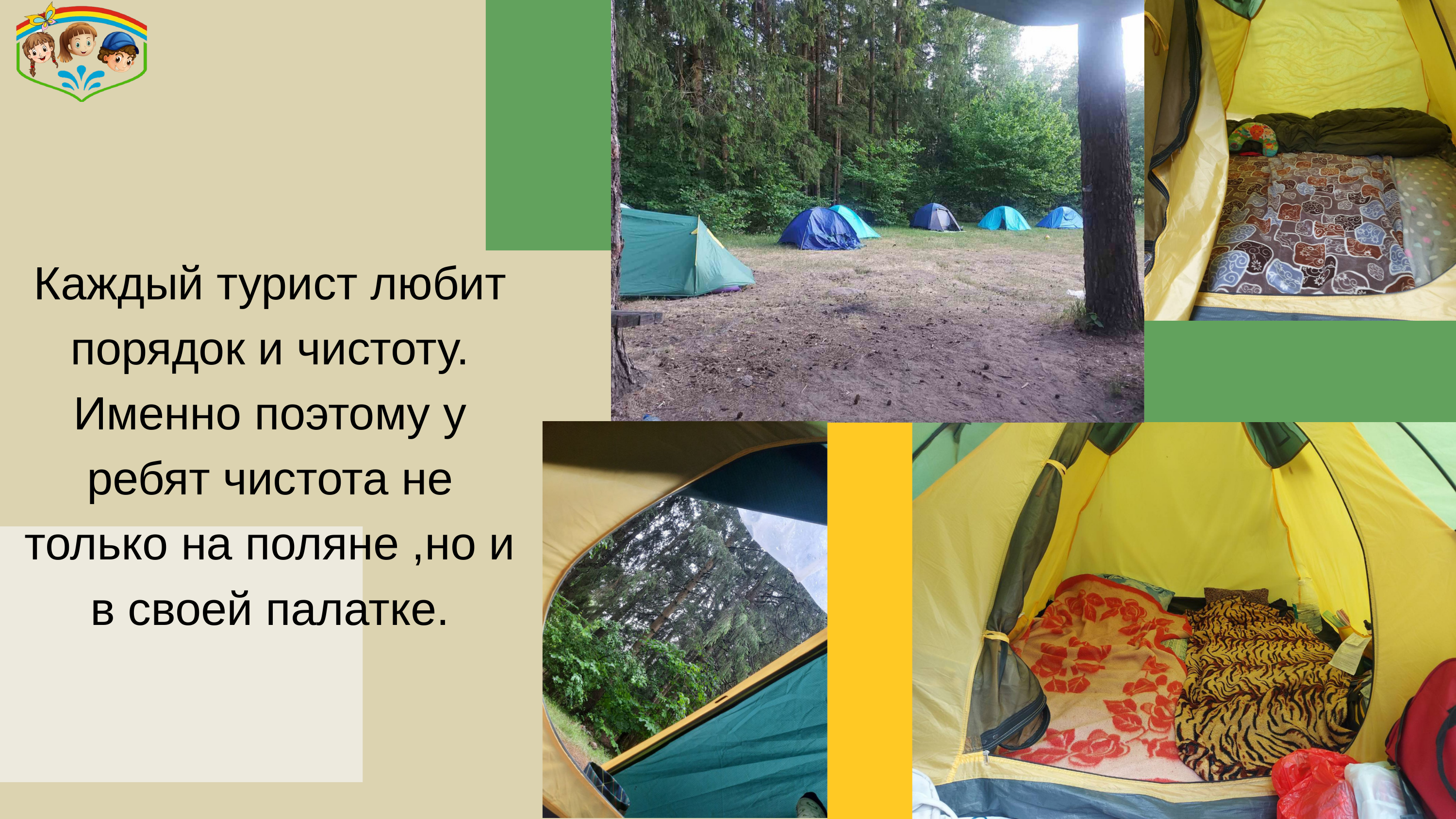

Каждый турист любит порядок и чистоту.
Именно поэтому у ребят чистота не только на поляне ,но и в своей палатке.